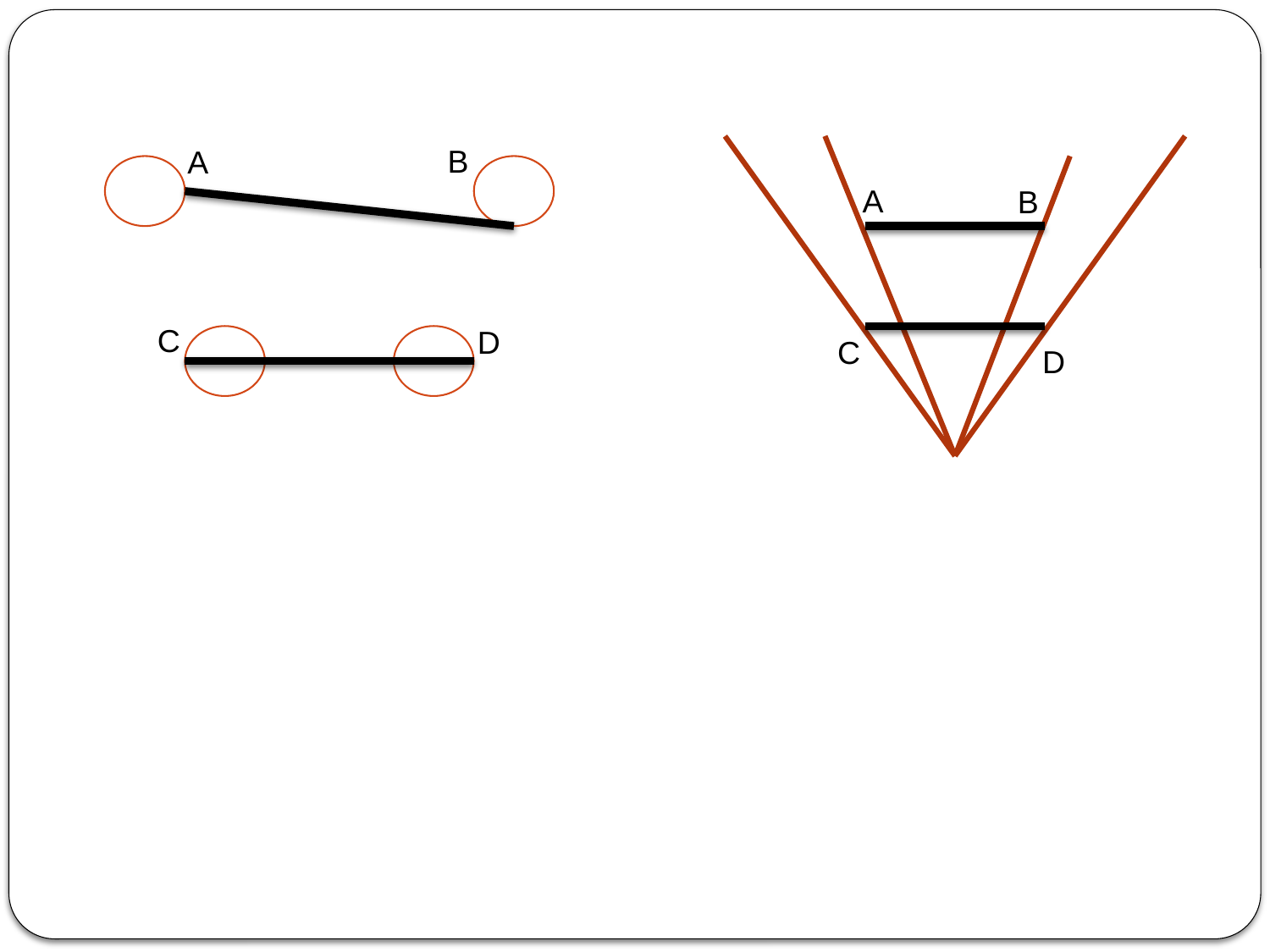

B
A

A
B
C
D

C
D